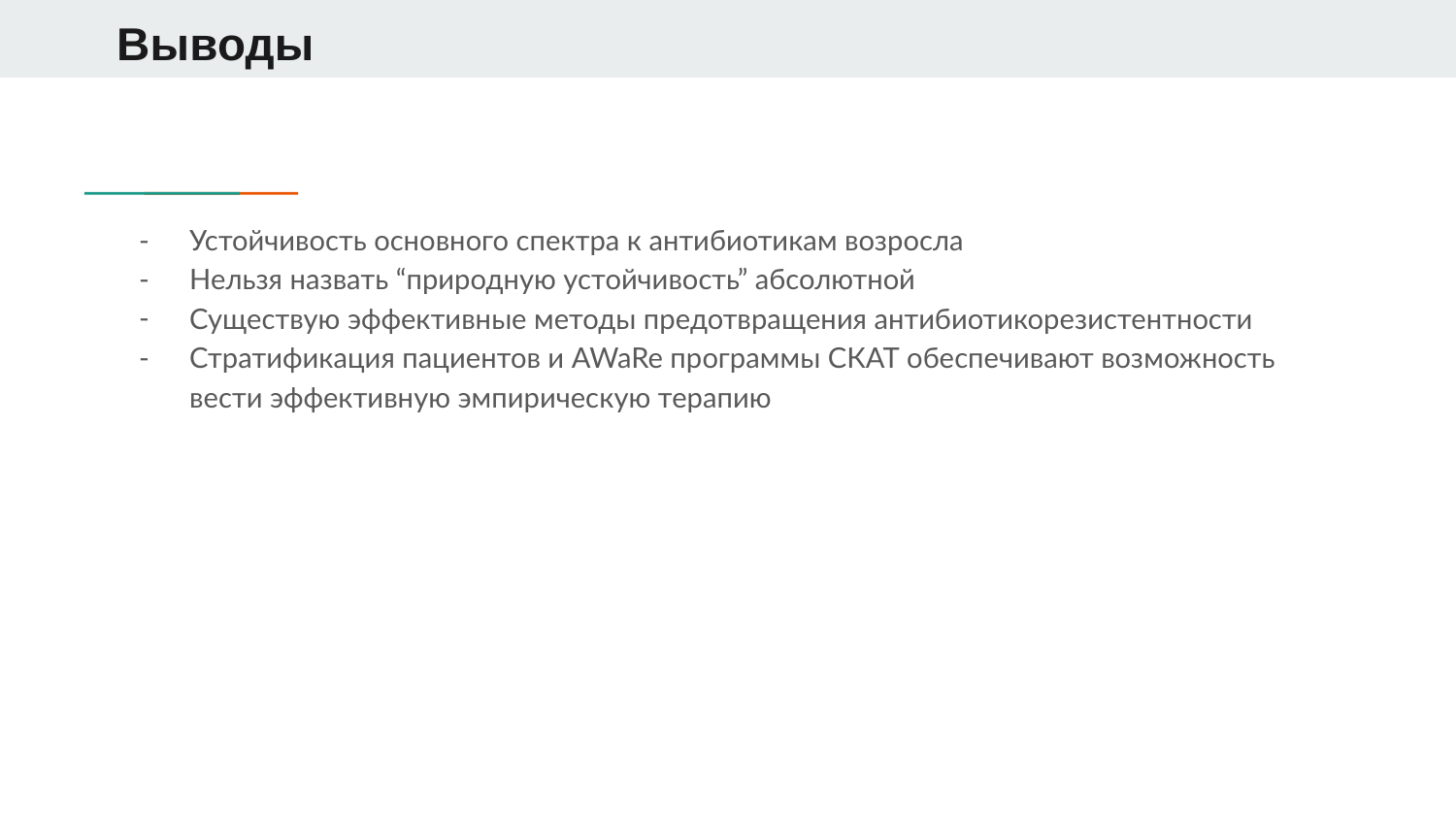

# Выводы
Устойчивость основного спектра к антибиотикам возросла
Нельзя назвать “природную устойчивость” абсолютной
Существую эффективные методы предотвращения антибиотикорезистентности
Стратификация пациентов и AWaRe программы СКАТ обеспечивают возможность вести эффективную эмпирическую терапию